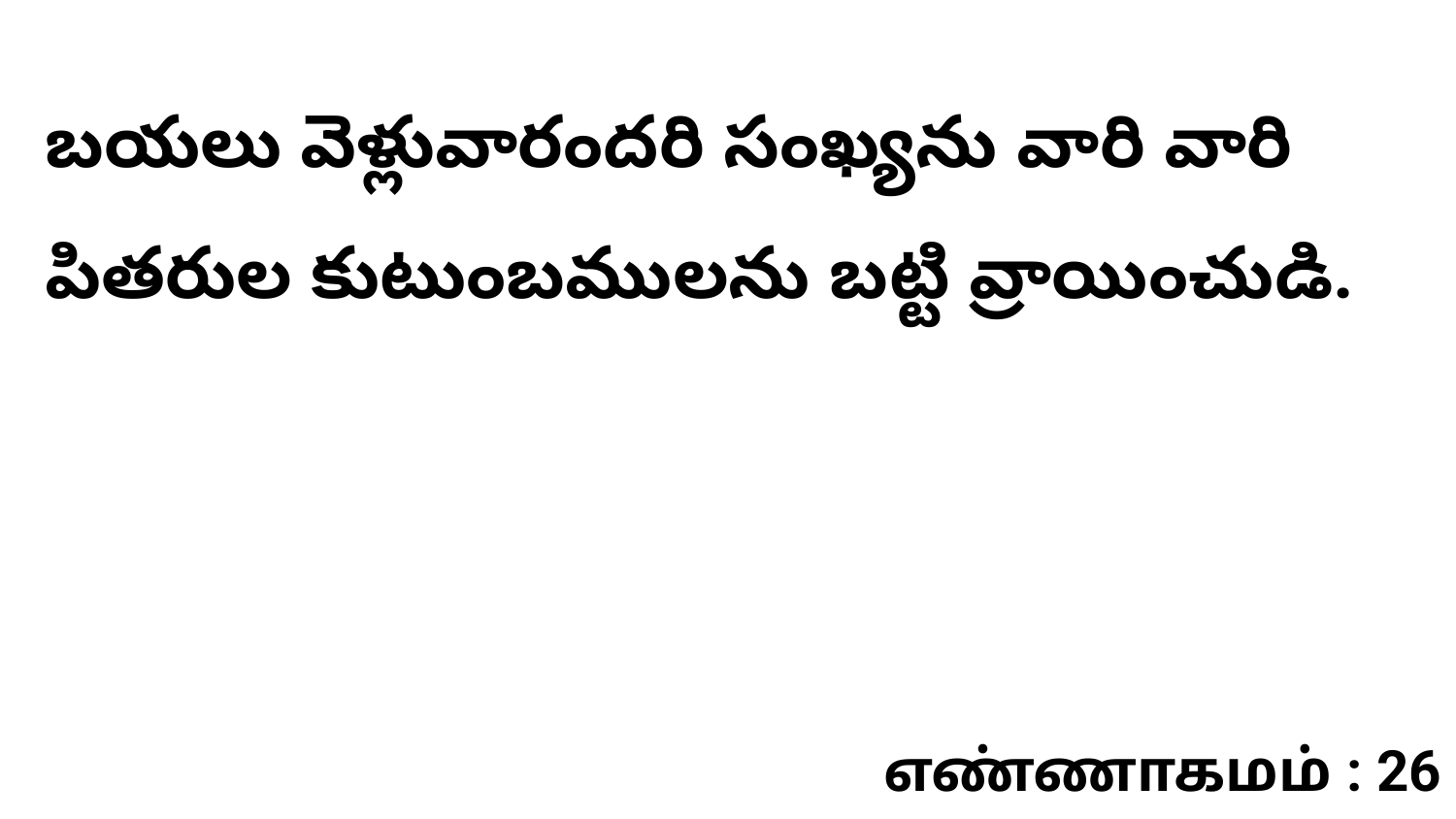

బయలు వెళ్లువారందరి సంఖ్యను వారి వారి పితరుల కుటుంబములను బట్టి వ్రాయించుడి.
எண்ணாகமம் : 26